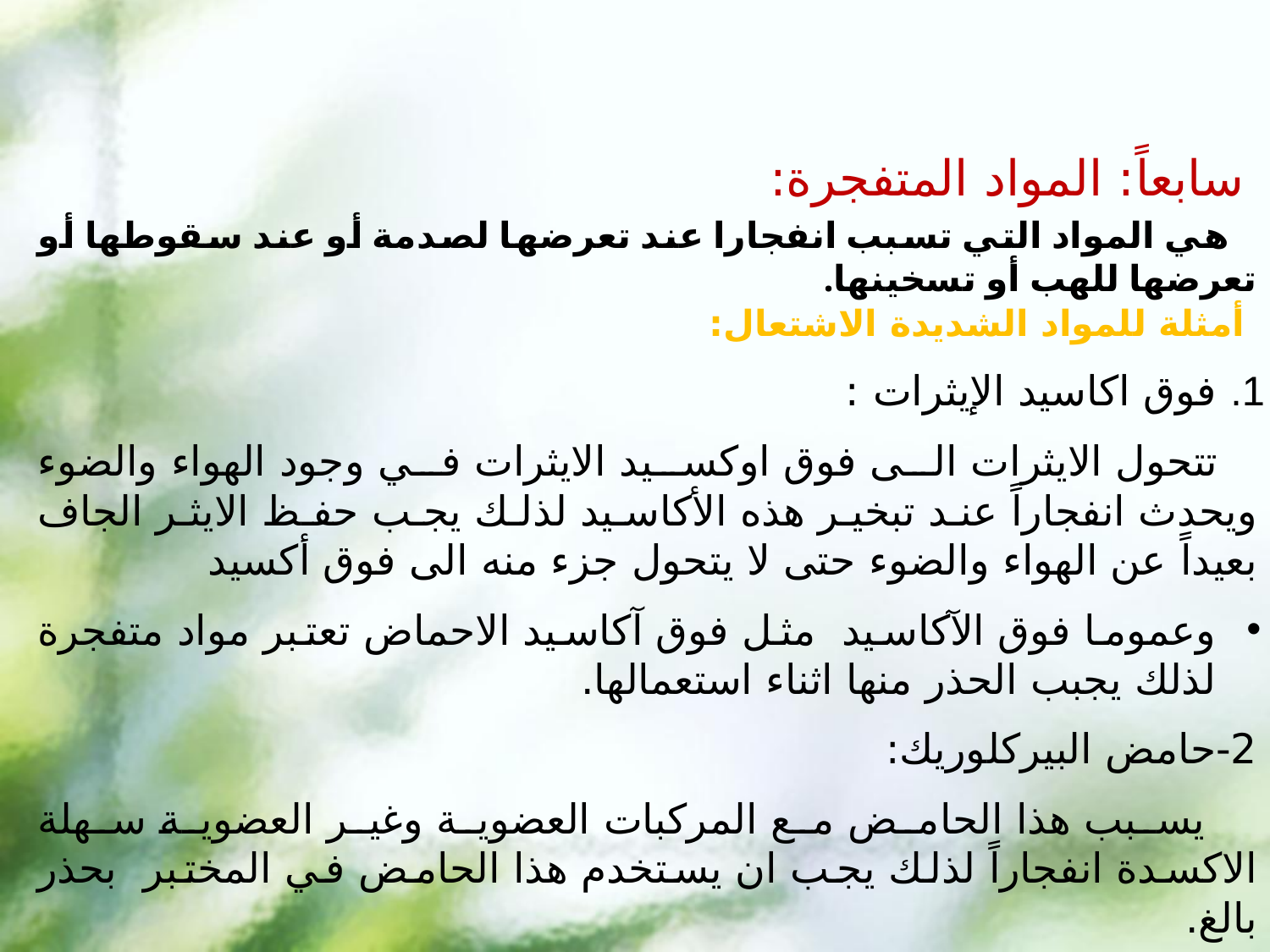

# سابعاً: المواد المتفجرة:
   هي المواد التي تسبب انفجارا عند تعرضها لصدمة أو عند سقوطها أو تعرضها للهب أو تسخينها.
 أمثلة للمواد الشديدة الاشتعال:
فوق اكاسيد الإيثرات :
   تتحول الايثرات الى فوق اوكسيد الايثرات في وجود الهواء والضوء ويحدث انفجاراً عند تبخير هذه الأكاسيد لذلك يجب حفظ الايثر الجاف بعيداً عن الهواء والضوء حتى لا يتحول جزء منه الى فوق أكسيد
وعموما فوق الآكاسيد  مثل فوق آكاسيد الاحماض تعتبر مواد متفجرة لذلك يجبب الحذر منها اثناء استعمالها.
2-حامض البيركلوريك:
    يسبب هذا الحامض مع المركبات العضوية وغير العضوية سهلة الاكسدة انفجاراً لذلك يجب ان يستخدم هذا الحامض في المختبر  بحذر بالغ.